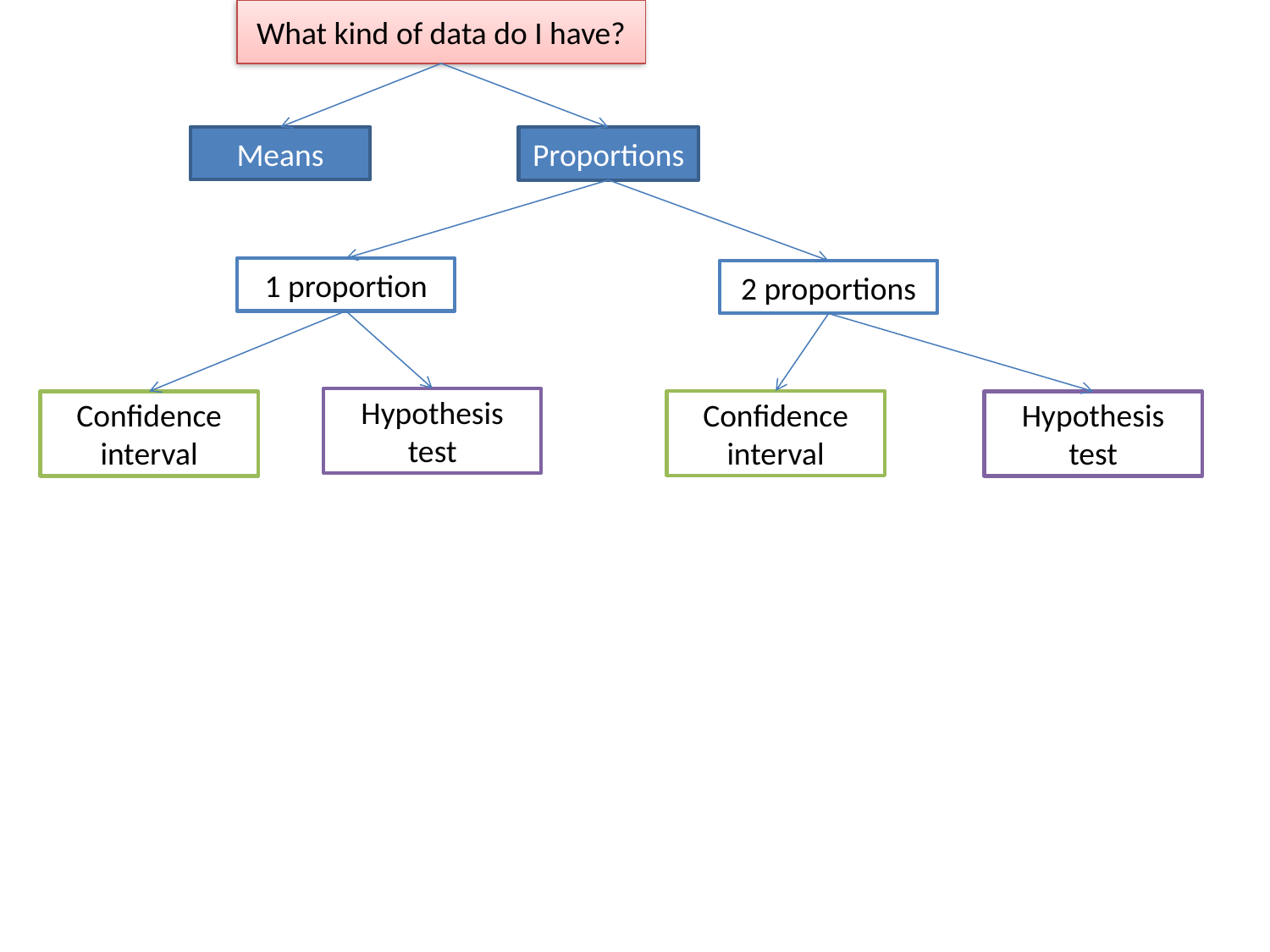

What kind of data do I have?
Means
Proportions
1 proportion
2 proportions
Hypothesis test
Confidence interval
Confidence interval
Hypothesis test